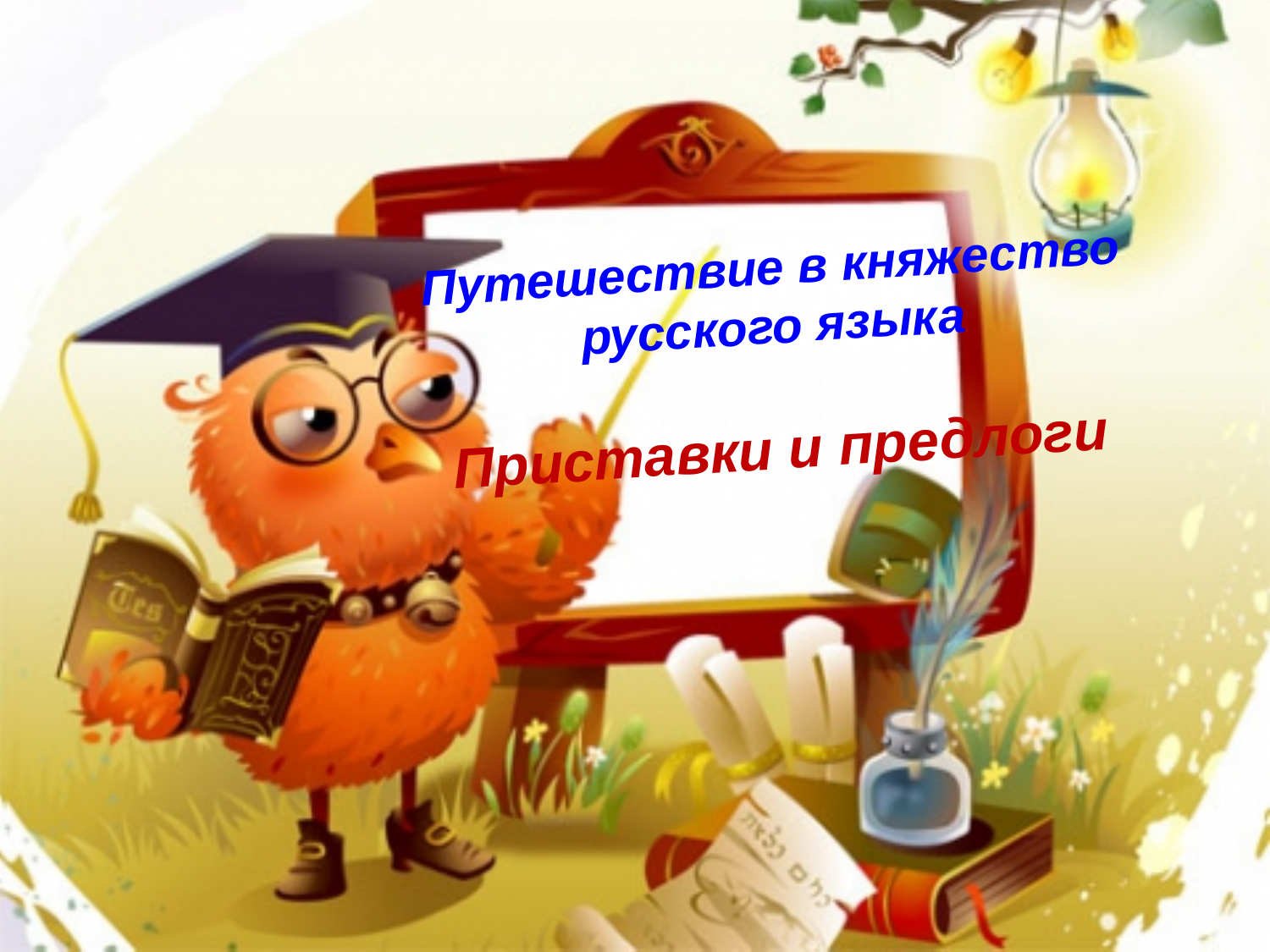

# Путешествие в княжество русского языка Приставки и предлоги